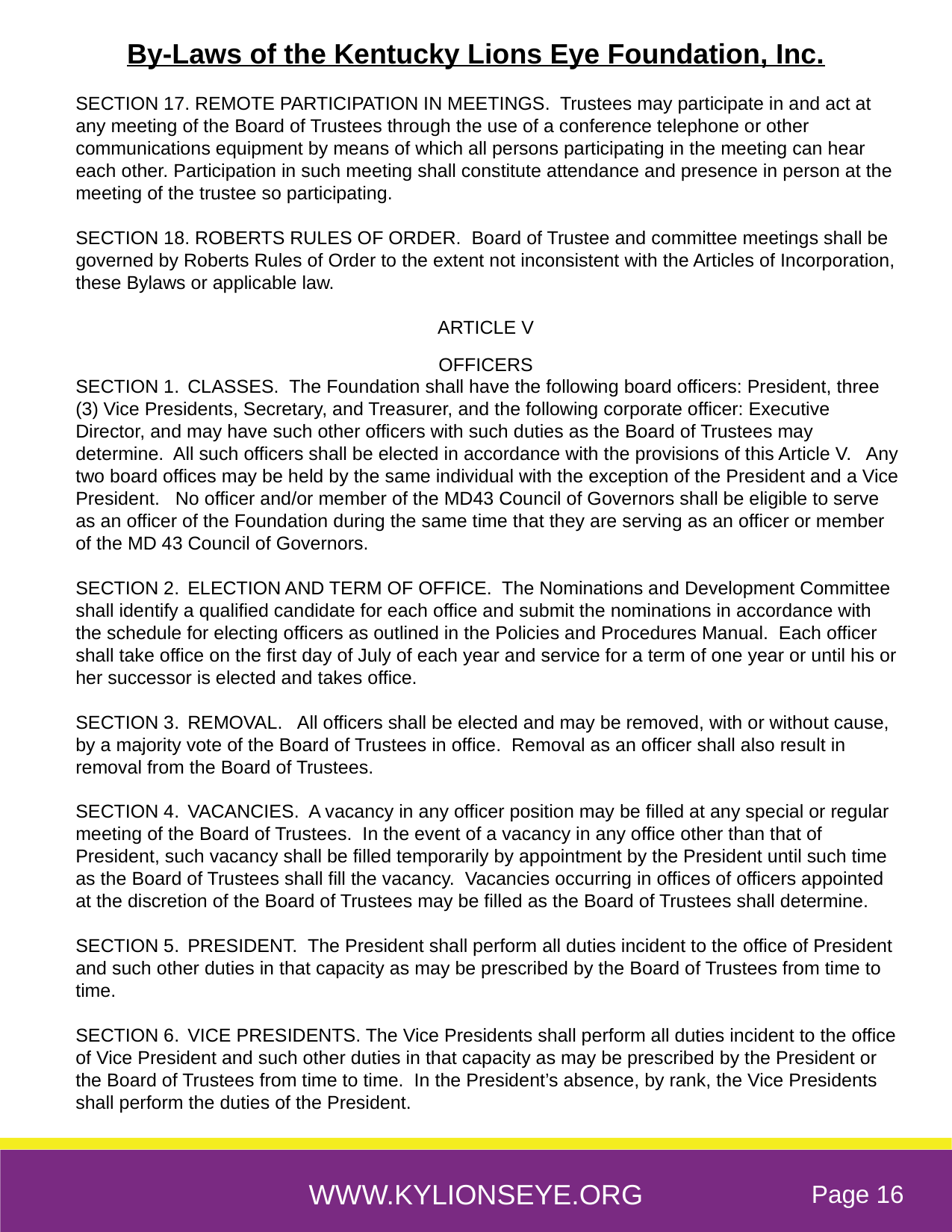

By-Laws of the Kentucky Lions Eye Foundation, Inc.
SECTION 17. REMOTE PARTICIPATION IN MEETINGS.  Trustees may participate in and act at any meeting of the Board of Trustees through the use of a conference telephone or other communications equipment by means of which all persons participating in the meeting can hear each other. Participation in such meeting shall constitute attendance and presence in person at the meeting of the trustee so participating.

SECTION 18. ROBERTS RULES OF ORDER.  Board of Trustee and committee meetings shall be governed by Roberts Rules of Order to the extent not inconsistent with the Articles of Incorporation, these Bylaws or applicable law.

ARTICLE V

OFFICERS
SECTION 1.	CLASSES.  The Foundation shall have the following board officers: President, three (3) Vice Presidents, Secretary, and Treasurer, and the following corporate officer: Executive Director, and may have such other officers with such duties as the Board of Trustees may determine.  All such officers shall be elected in accordance with the provisions of this Article V.   Any two board offices may be held by the same individual with the exception of the President and a Vice President.   No officer and/or member of the MD43 Council of Governors shall be eligible to serve as an officer of the Foundation during the same time that they are serving as an officer or member of the MD 43 Council of Governors.

SECTION 2.	ELECTION AND TERM OF OFFICE.  The Nominations and Development Committee shall identify a qualified candidate for each office and submit the nominations in accordance with the schedule for electing officers as outlined in the Policies and Procedures Manual.  Each officer shall take office on the first day of July of each year and service for a term of one year or until his or her successor is elected and takes office.

SECTION 3.	REMOVAL.   All officers shall be elected and may be removed, with or without cause, by a majority vote of the Board of Trustees in office.  Removal as an officer shall also result in removal from the Board of Trustees.

SECTION 4.	VACANCIES.  A vacancy in any officer position may be filled at any special or regular meeting of the Board of Trustees.  In the event of a vacancy in any office other than that of President, such vacancy shall be filled temporarily by appointment by the President until such time as the Board of Trustees shall fill the vacancy.  Vacancies occurring in offices of officers appointed at the discretion of the Board of Trustees may be filled as the Board of Trustees shall determine.

SECTION 5.	PRESIDENT.  The President shall perform all duties incident to the office of President and such other duties in that capacity as may be prescribed by the Board of Trustees from time to time.

SECTION 6.	VICE PRESIDENTS. The Vice Presidents shall perform all duties incident to the office of Vice President and such other duties in that capacity as may be prescribed by the President or the Board of Trustees from time to time.  In the President’s absence, by rank, the Vice Presidents shall perform the duties of the President.

WWW.KYLIONSEYE.ORG
Page 16